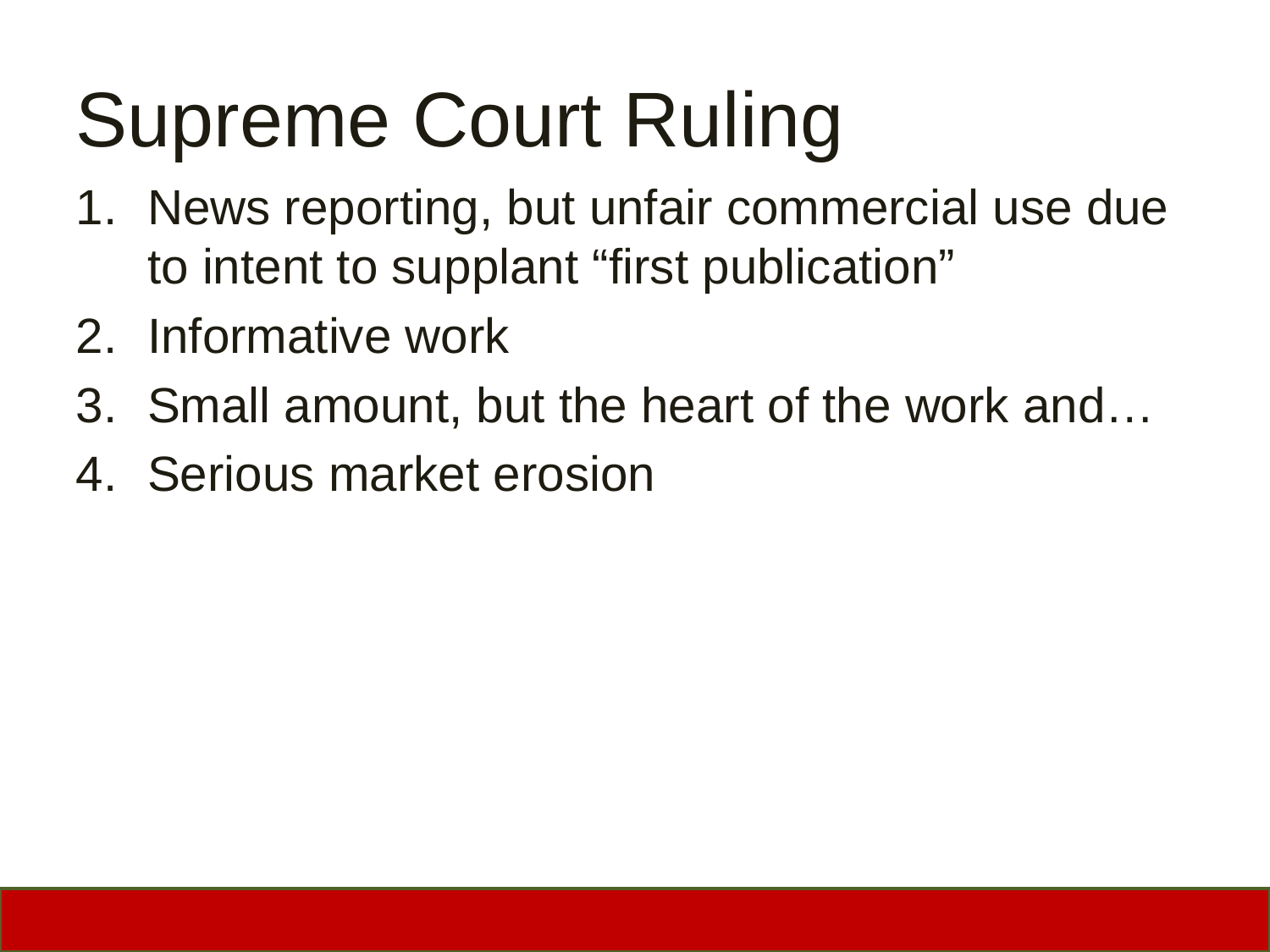

# Supreme Court Ruling
News reporting, but unfair commercial use due to intent to supplant “first publication”
Informative work
Small amount, but the heart of the work and…
Serious market erosion